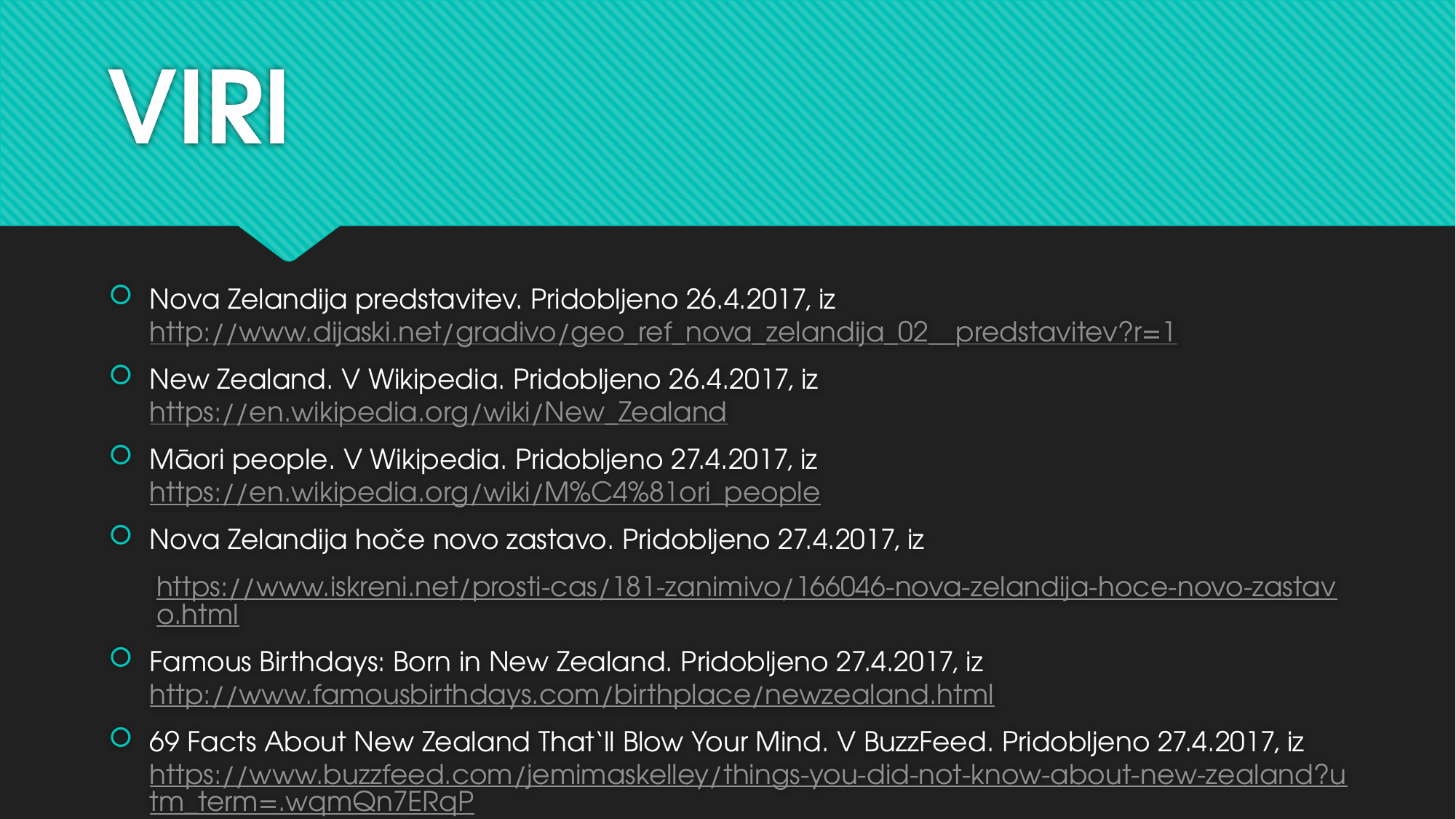

# VIRI
Nova Zelandija predstavitev. Pridobljeno 26.4.2017, iz http://www.dijaski.net/gradivo/geo_ref_nova_zelandija_02__predstavitev?r=1
New Zealand. V Wikipedia. Pridobljeno 26.4.2017, iz https://en.wikipedia.org/wiki/New_Zealand
Māori people. V Wikipedia. Pridobljeno 27.4.2017, iz https://en.wikipedia.org/wiki/M%C4%81ori_people
Nova Zelandija hoče novo zastavo. Pridobljeno 27.4.2017, iz
https://www.iskreni.net/prosti-cas/181-zanimivo/166046-nova-zelandija-hoce-novo-zastavo.html
Famous Birthdays: Born in New Zealand. Pridobljeno 27.4.2017, iz http://www.famousbirthdays.com/birthplace/newzealand.html
69 Facts About New Zealand That‘ll Blow Your Mind. V BuzzFeed. Pridobljeno 27.4.2017, iz https://www.buzzfeed.com/jemimaskelley/things-you-did-not-know-about-new-zealand?utm_term=.wqmQn7ERqP#.pxPQ06q72Z